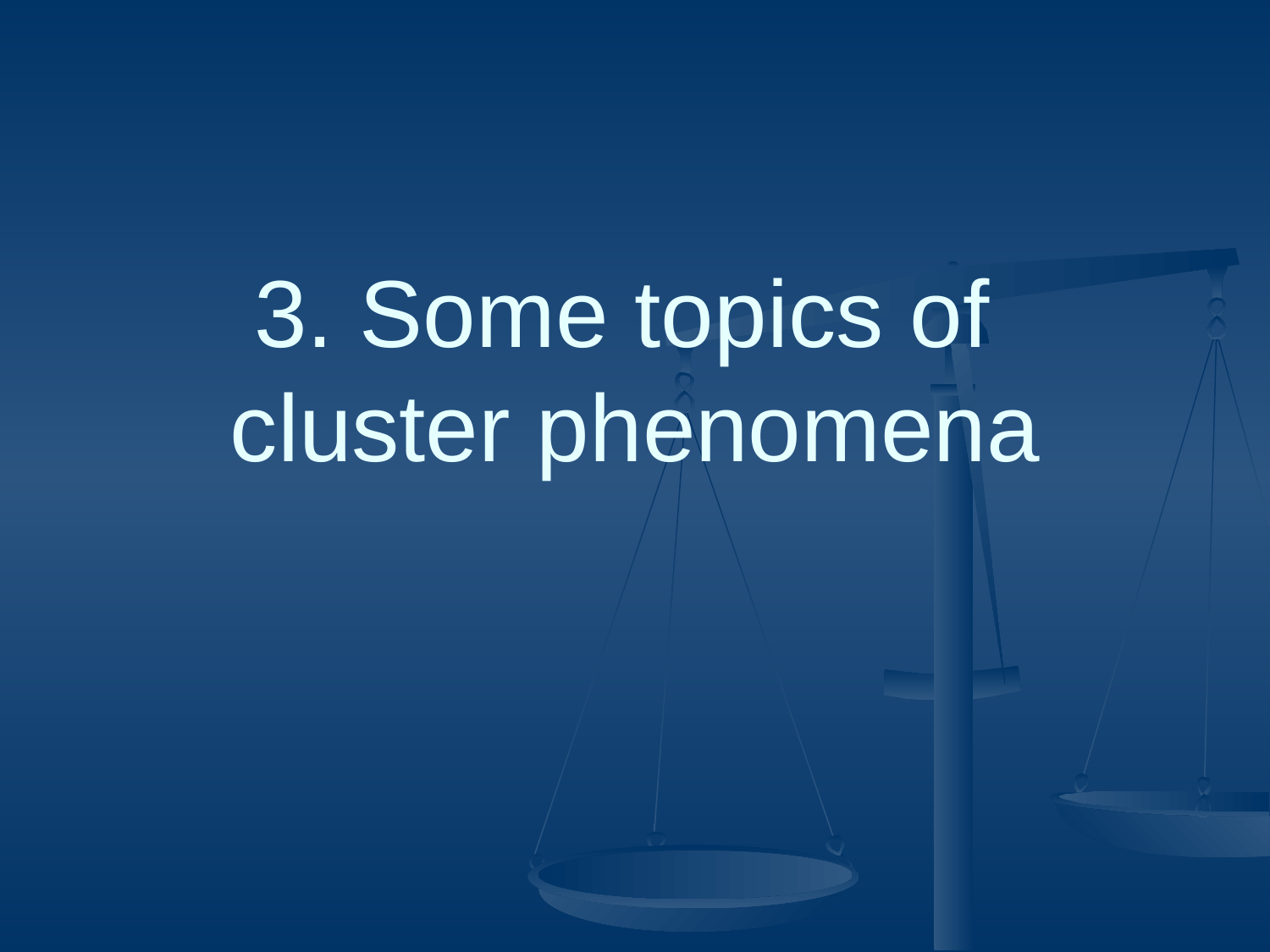

# 3. Some topics of cluster phenomena